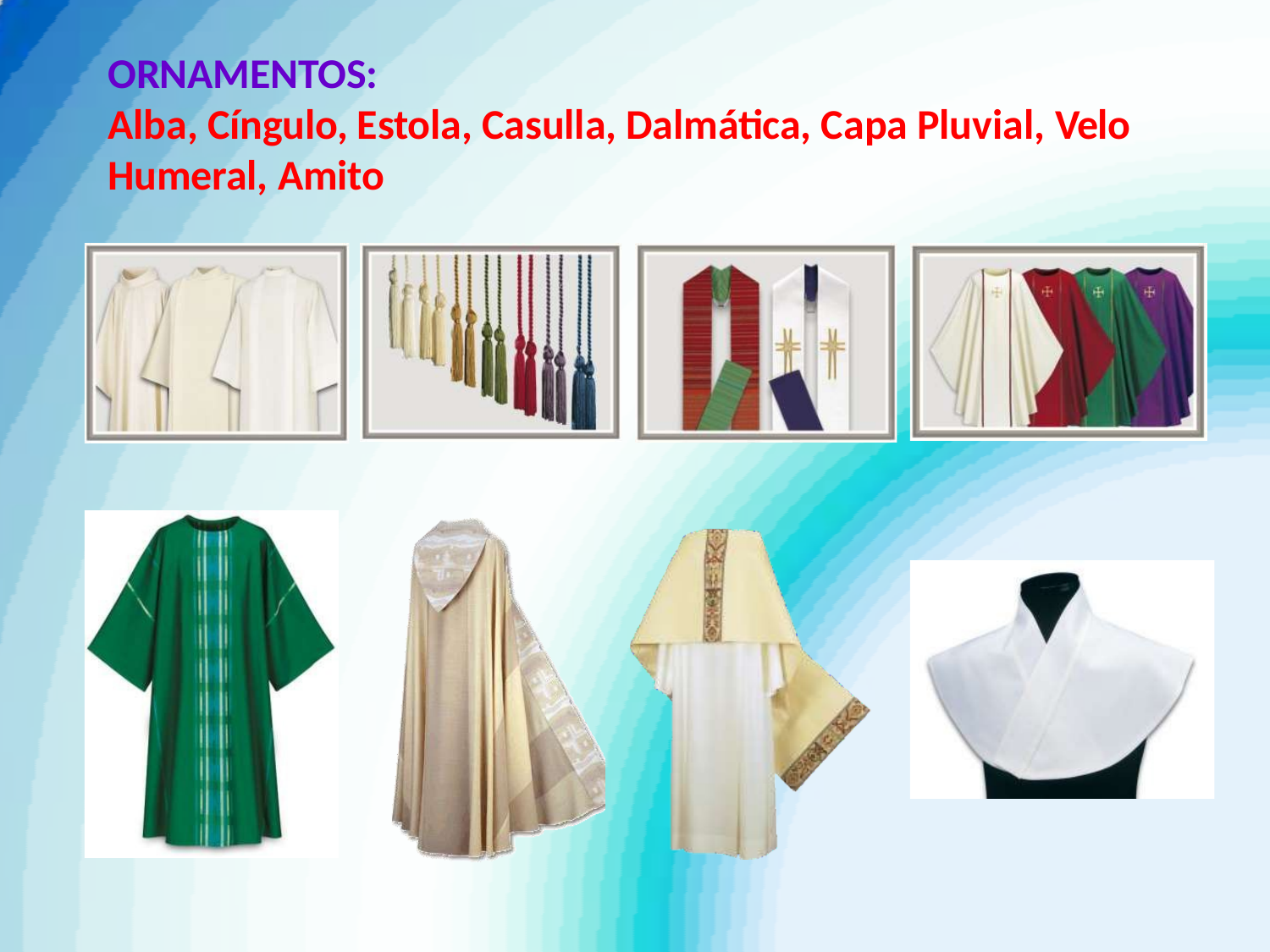

ORNAMENTOS:
Alba, Cíngulo, Estola, Casulla, Dalmática, Capa Pluvial, Velo
Humeral, Amito